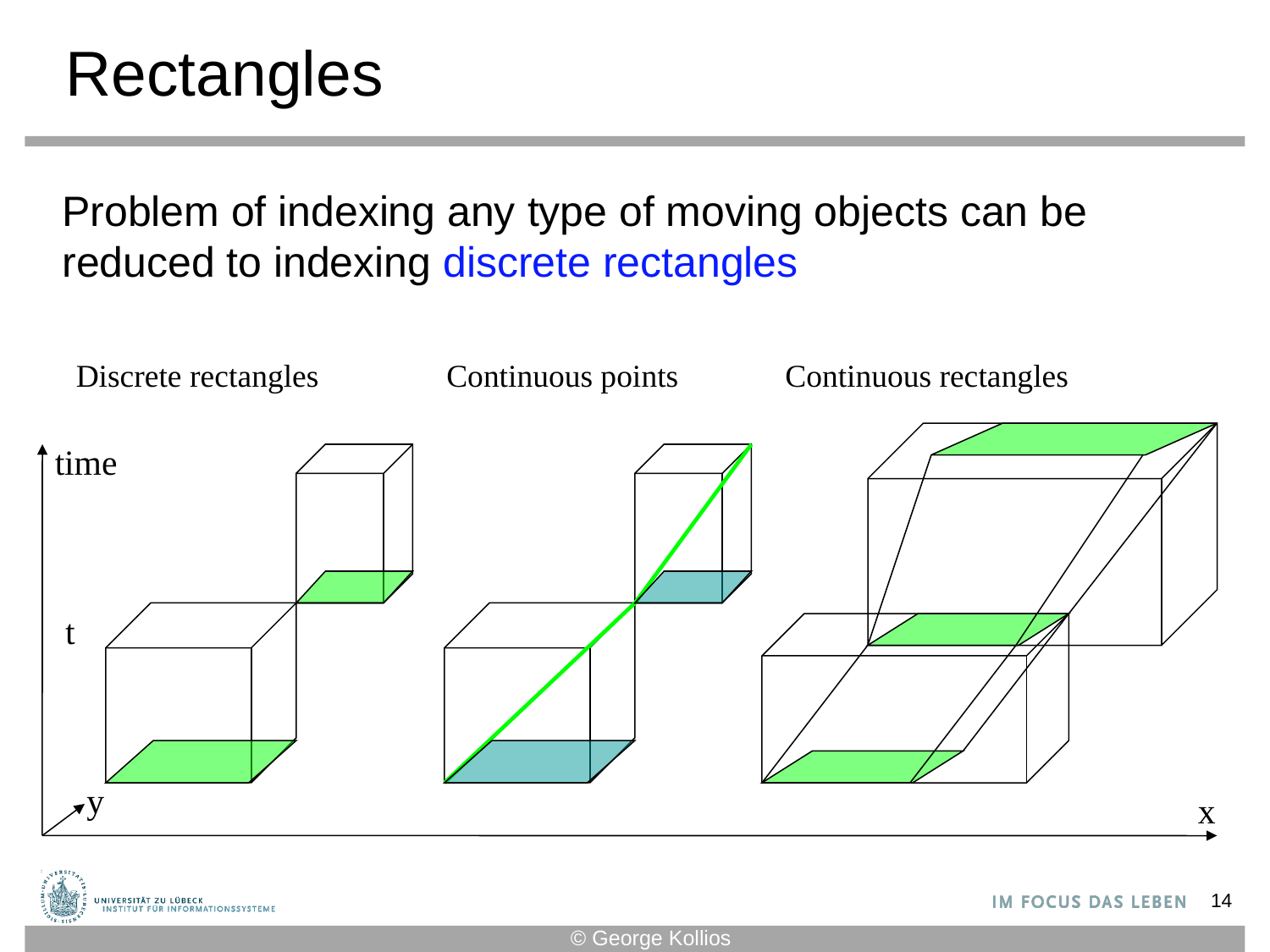

# Rectangles
Problem of indexing any type of moving objects can be reduced to indexing discrete rectangles
Discrete rectangles
Continuous points
Continuous rectangles

time

t

y
x

14
© George Kollios